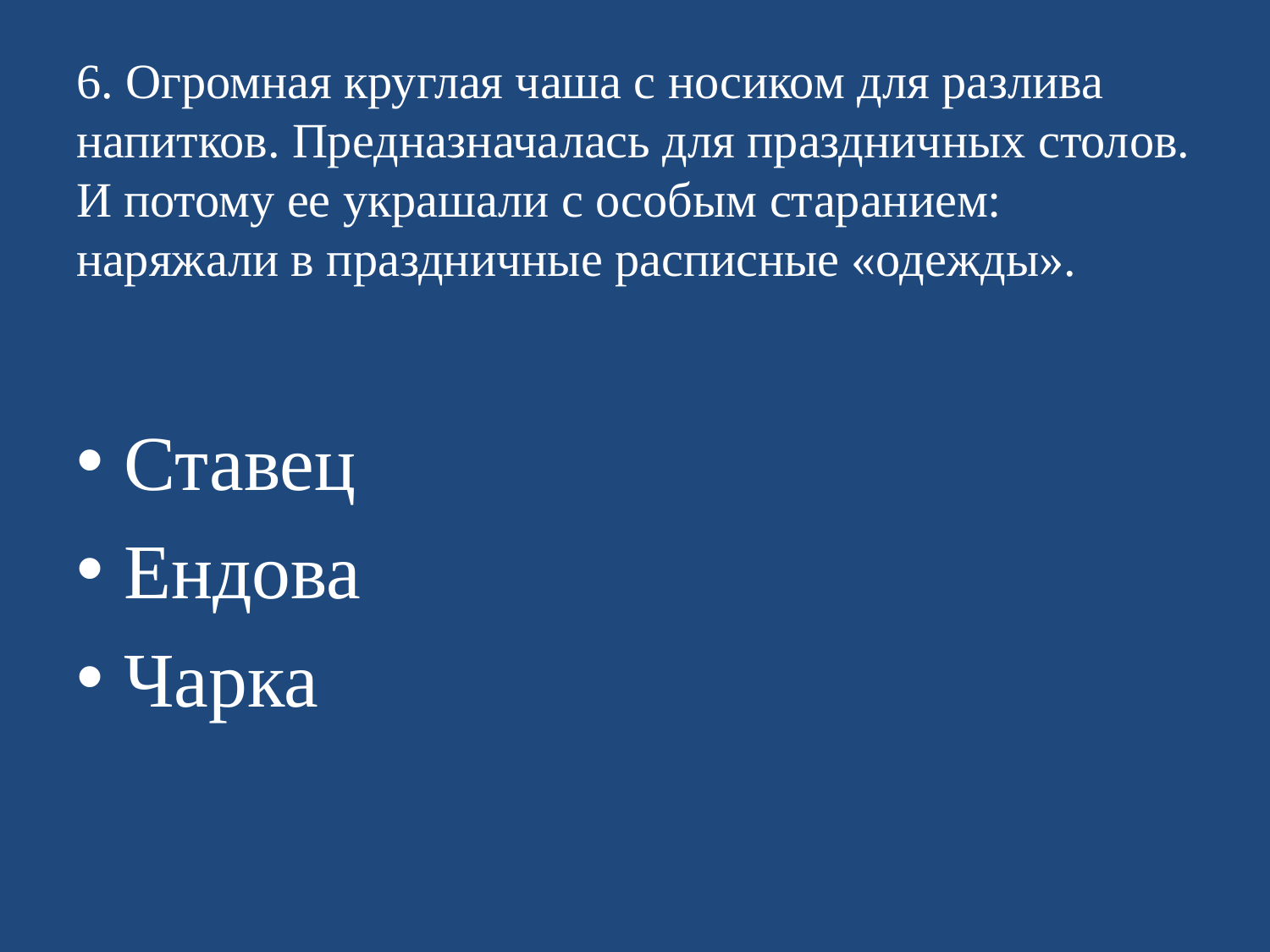

# 6. Огромная круглая чаша с носиком для разлива напитков. Предназначалась для праздничных столов. И потому ее украшали с особым старанием: наряжали в праздничные расписные «одежды».
Ставец
Ендова
Чарка